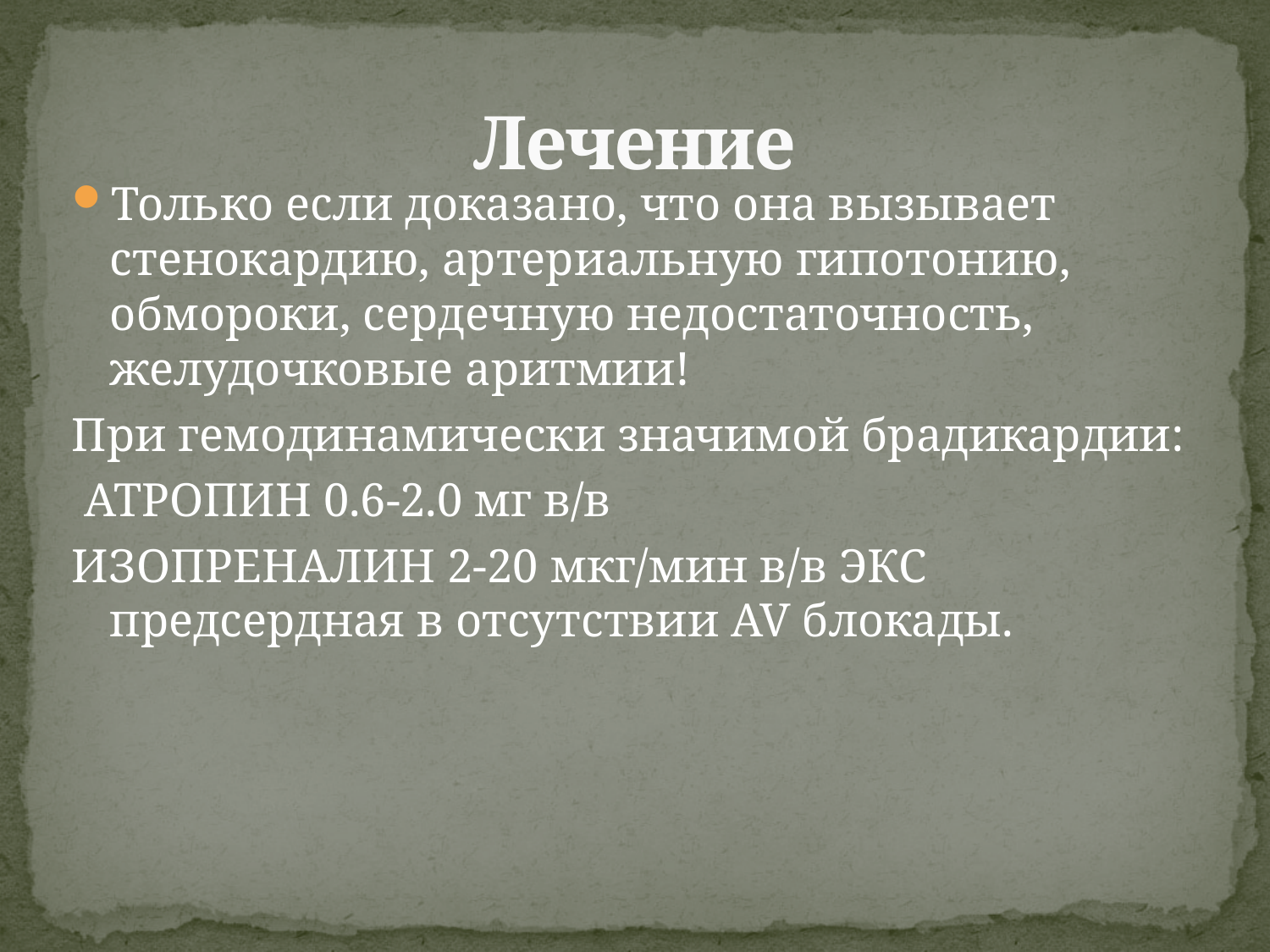

# Лечение
Только если доказано, что она вызывает стенокардию, артериальную гипотонию, обмороки, сердечную недостаточность, желудочковые аритмии!
При гемодинамически значимой брадикардии:
 АТРОПИН 0.6-2.0 мг в/в
ИЗОПРЕНАЛИН 2-20 мкг/мин в/в ЭКС предсердная в отсутствии AV блокады.